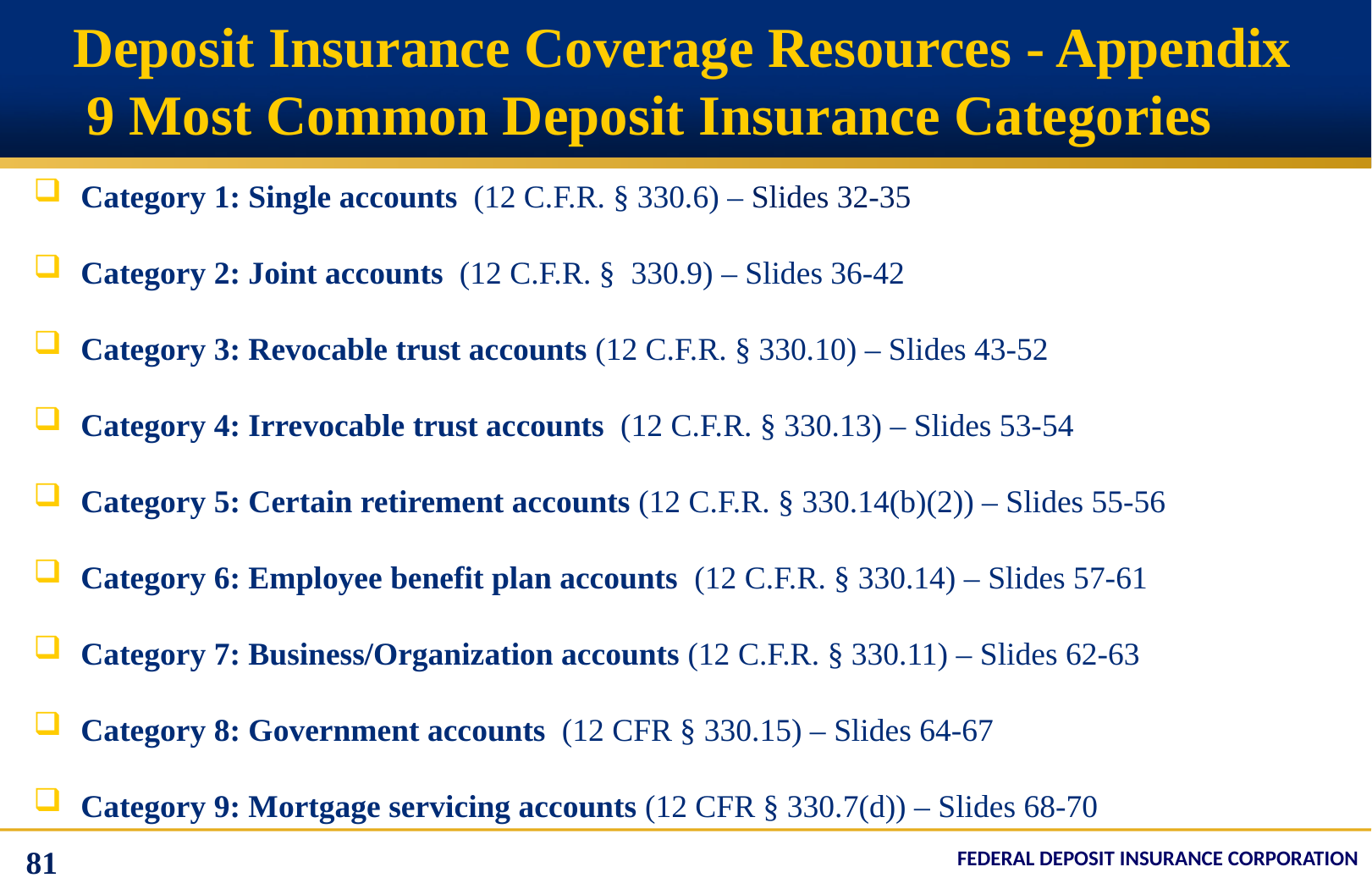

# Deposit Insurance Coverage Resources - Appendix         9 Most Common Deposit Insurance Categories
Category 1: Single accounts  (12 C.F.R. § 330.6) – Slides 32-35

Category 2: Joint accounts  (12 C.F.R. §  330.9) – Slides 36-42

Category 3: Revocable trust accounts (12 C.F.R. § 330.10) – Slides 43-52

Category 4: Irrevocable trust accounts  (12 C.F.R. § 330.13) – Slides 53-54

Category 5: Certain retirement accounts (12 C.F.R. § 330.14(b)(2)) – Slides 55-56

Category 6: Employee benefit plan accounts  (12 C.F.R. § 330.14) – Slides 57-61

Category 7: Business/Organization accounts (12 C.F.R. § 330.11) – Slides 62-63

Category 8: Government accounts  (12 CFR § 330.15) – Slides 64-67

Category 9: Mortgage servicing accounts (12 CFR § 330.7(d)) – Slides 68-70

81